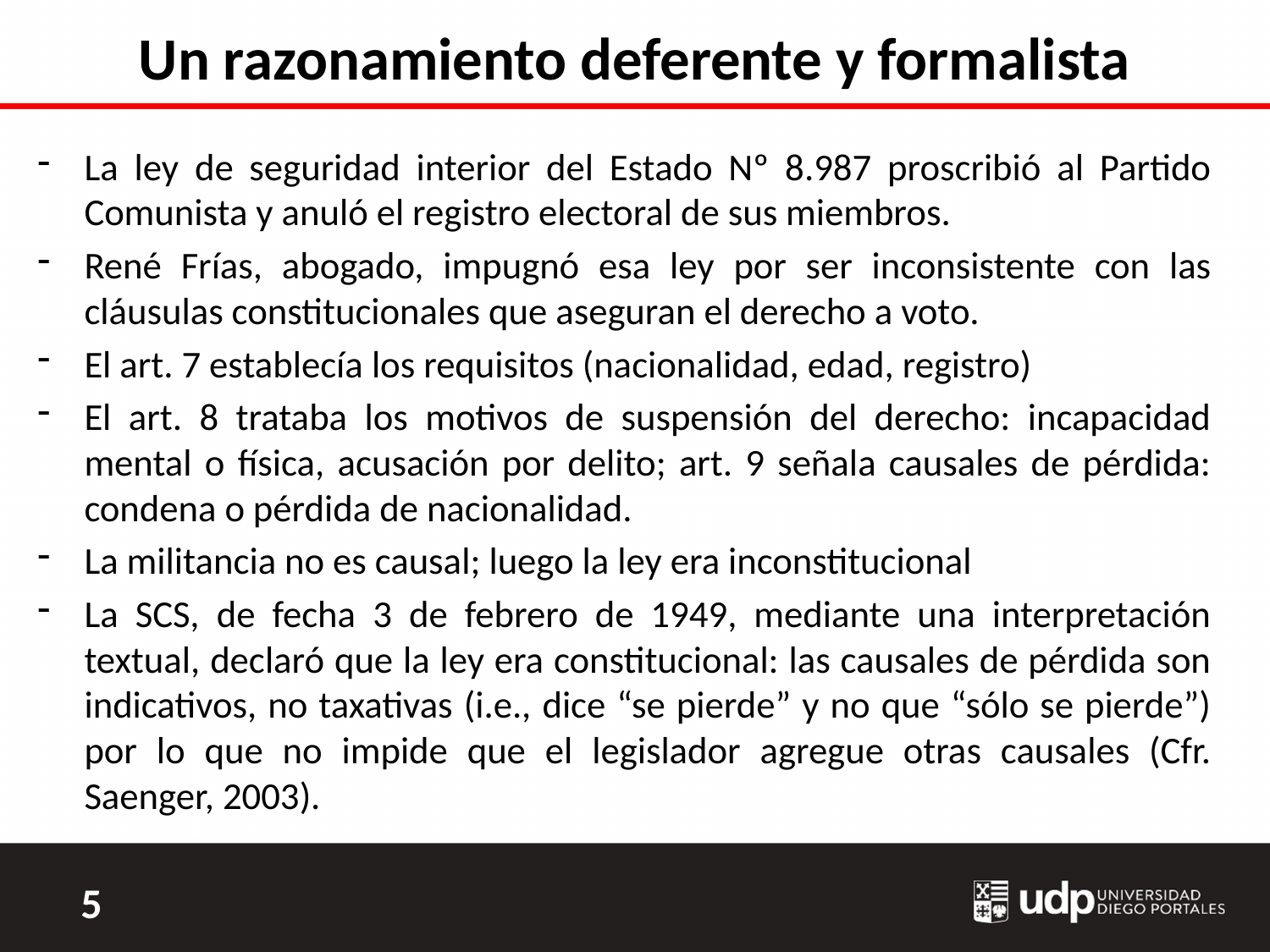

# Un razonamiento deferente y formalista
La ley de seguridad interior del Estado Nº 8.987 proscribió al Partido Comunista y anuló el registro electoral de sus miembros.
René Frías, abogado, impugnó esa ley por ser inconsistente con las cláusulas constitucionales que aseguran el derecho a voto.
El art. 7 establecía los requisitos (nacionalidad, edad, registro)
El art. 8 trataba los motivos de suspensión del derecho: incapacidad mental o física, acusación por delito; art. 9 señala causales de pérdida: condena o pérdida de nacionalidad.
La militancia no es causal; luego la ley era inconstitucional
La SCS, de fecha 3 de febrero de 1949, mediante una interpretación textual, declaró que la ley era constitucional: las causales de pérdida son indicativos, no taxativas (i.e., dice “se pierde” y no que “sólo se pierde”) por lo que no impide que el legislador agregue otras causales (Cfr. Saenger, 2003).

5